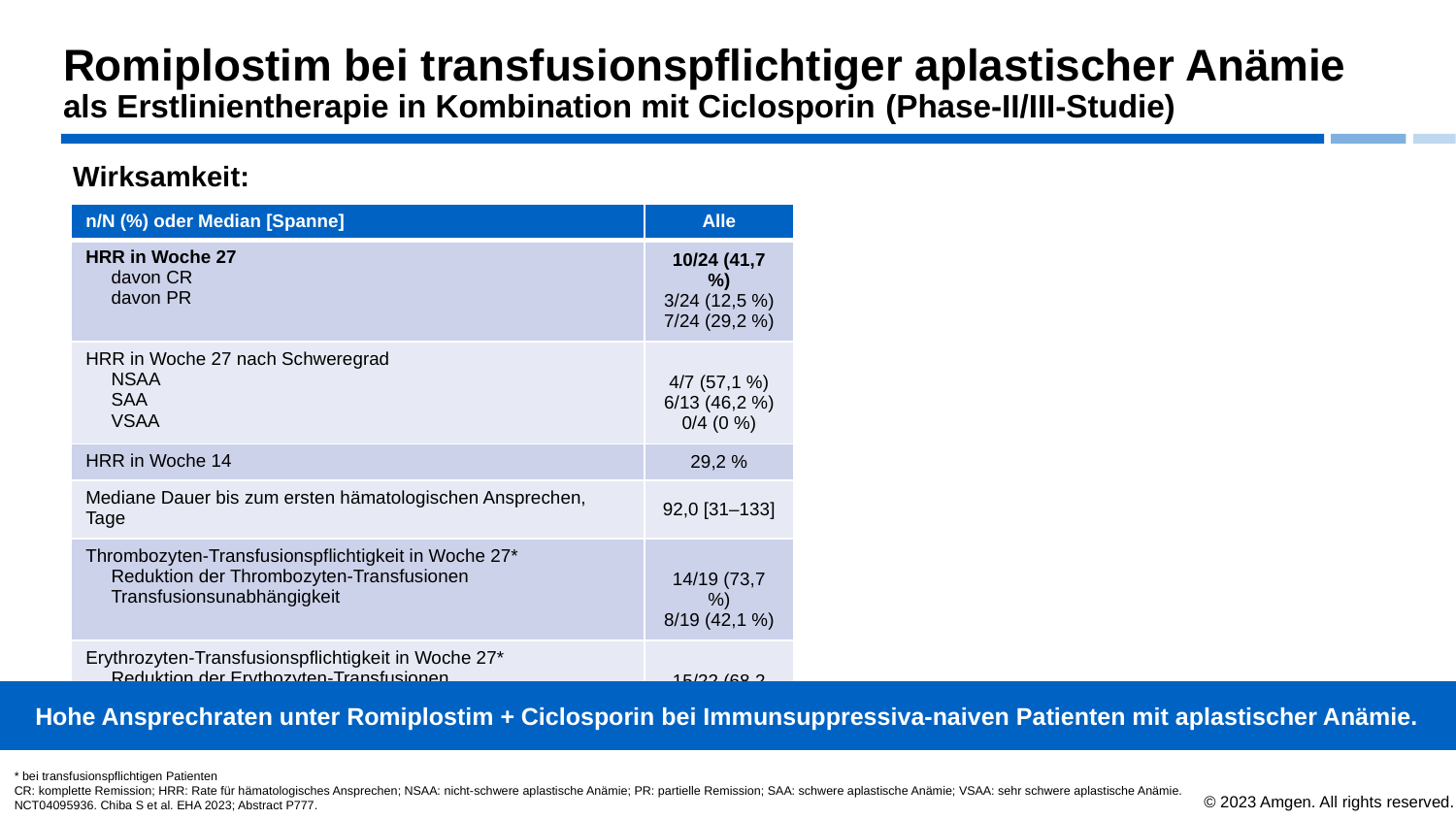

# Romiplostim bei transfusionspflichtiger aplastischer Anämie als Erstlinientherapie in Kombination mit Ciclosporin (Phase-II/III-Studie)
Wirksamkeit:
| n/N (%) oder Median [Spanne] | Alle |
| --- | --- |
| HRR in Woche 27 davon CR davon PR | 10/24 (41,7 %) 3/24 (12,5 %) 7/24 (29,2 %) |
| HRR in Woche 27 nach Schweregrad NSAA SAA VSAA | 4/7 (57,1 %) 6/13 (46,2 %) 0/4 (0 %) |
| HRR in Woche 14 | 29,2 % |
| Mediane Dauer bis zum ersten hämatologischen Ansprechen, Tage | 92,0 [31–133] |
| Thrombozyten-Transfusionspflichtigkeit in Woche 27\* Reduktion der Thrombozyten-Transfusionen Transfusionsunabhängigkeit | 14/19 (73,7 %) 8/19 (42,1 %) |
| Erythrozyten-Transfusionspflichtigkeit in Woche 27\* Reduktion der Erythozyten-Transfusionen Transfusionsunabhängigkeit | 15/22 (68,2 %) 9/22 (40,9 %) |
Hohe Ansprechraten unter Romiplostim + Ciclosporin bei Immunsuppressiva-naiven Patienten mit aplastischer Anämie.
* bei transfusionspflichtigen Patienten
CR: komplette Remission; HRR: Rate für hämatologisches Ansprechen; NSAA: nicht-schwere aplastische Anämie; PR: partielle Remission; SAA: schwere aplastische Anämie; VSAA: sehr schwere aplastische Anämie.
NCT04095936. Chiba S et al. EHA 2023; Abstract P777.